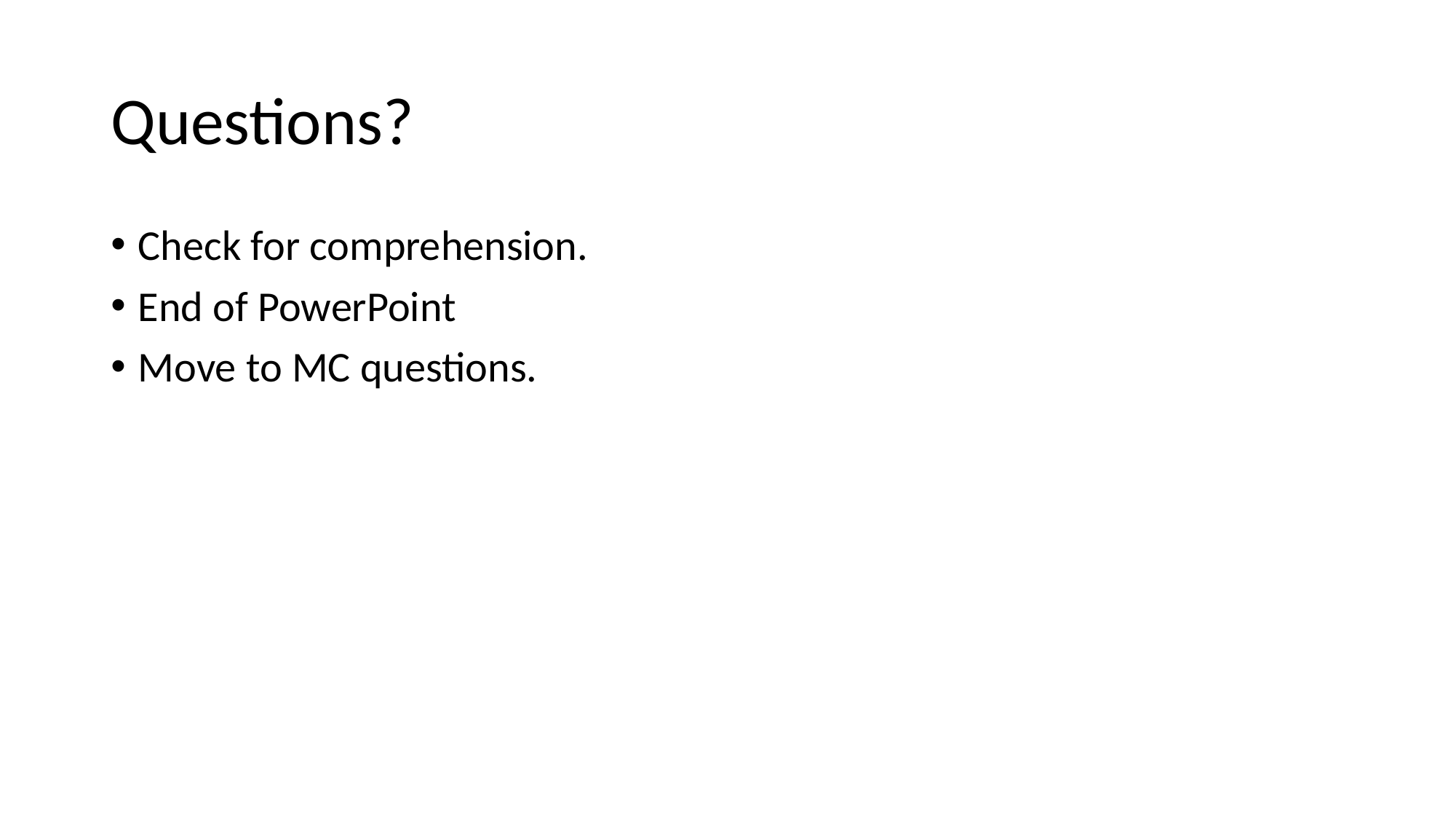

# Questions?
Check for comprehension.
End of PowerPoint
Move to MC questions.